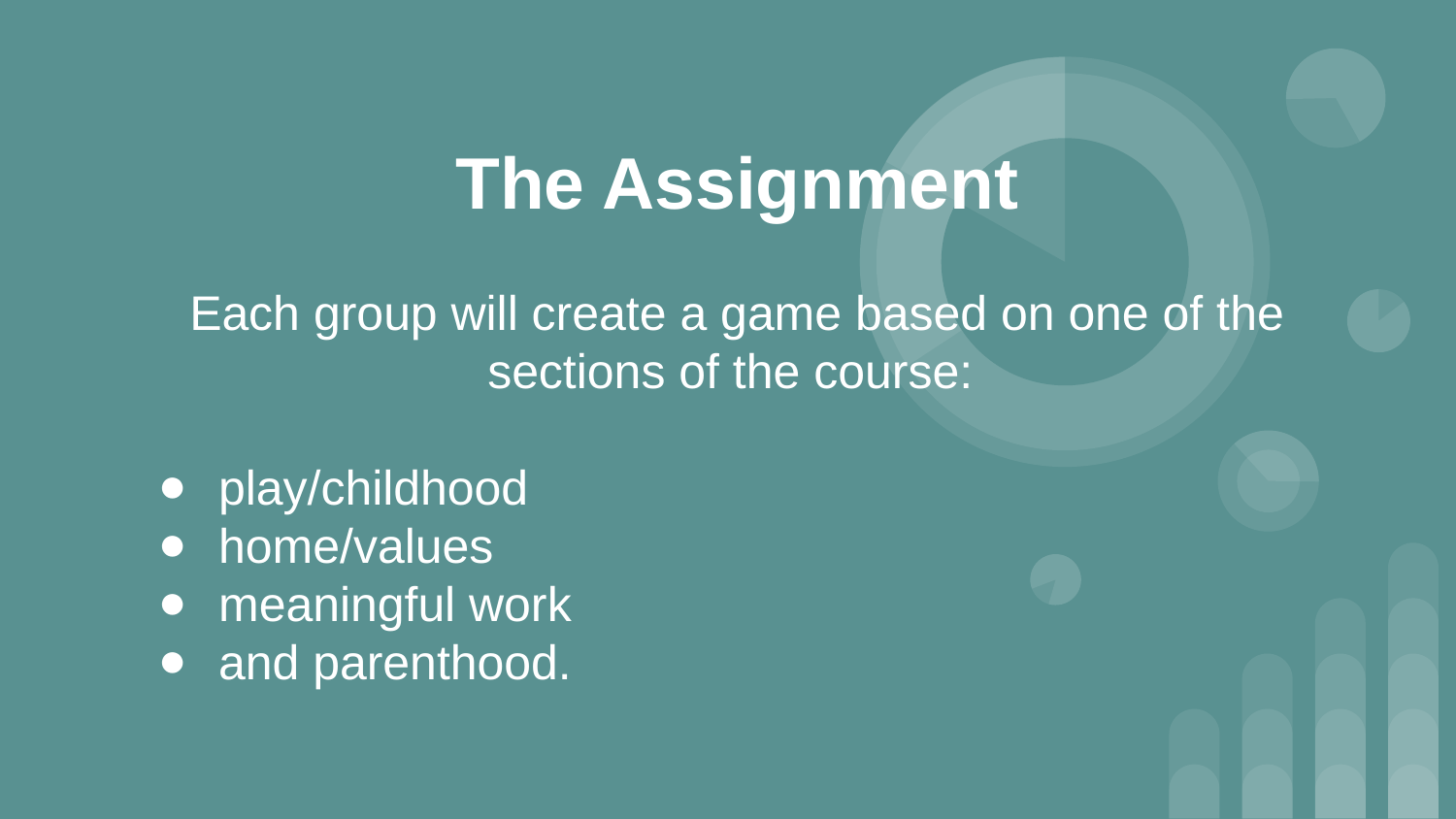

# The Assignment

Each group will create a game based on one of the sections of the course:

play/childhood
home/values
meaningful work
and parenthood.